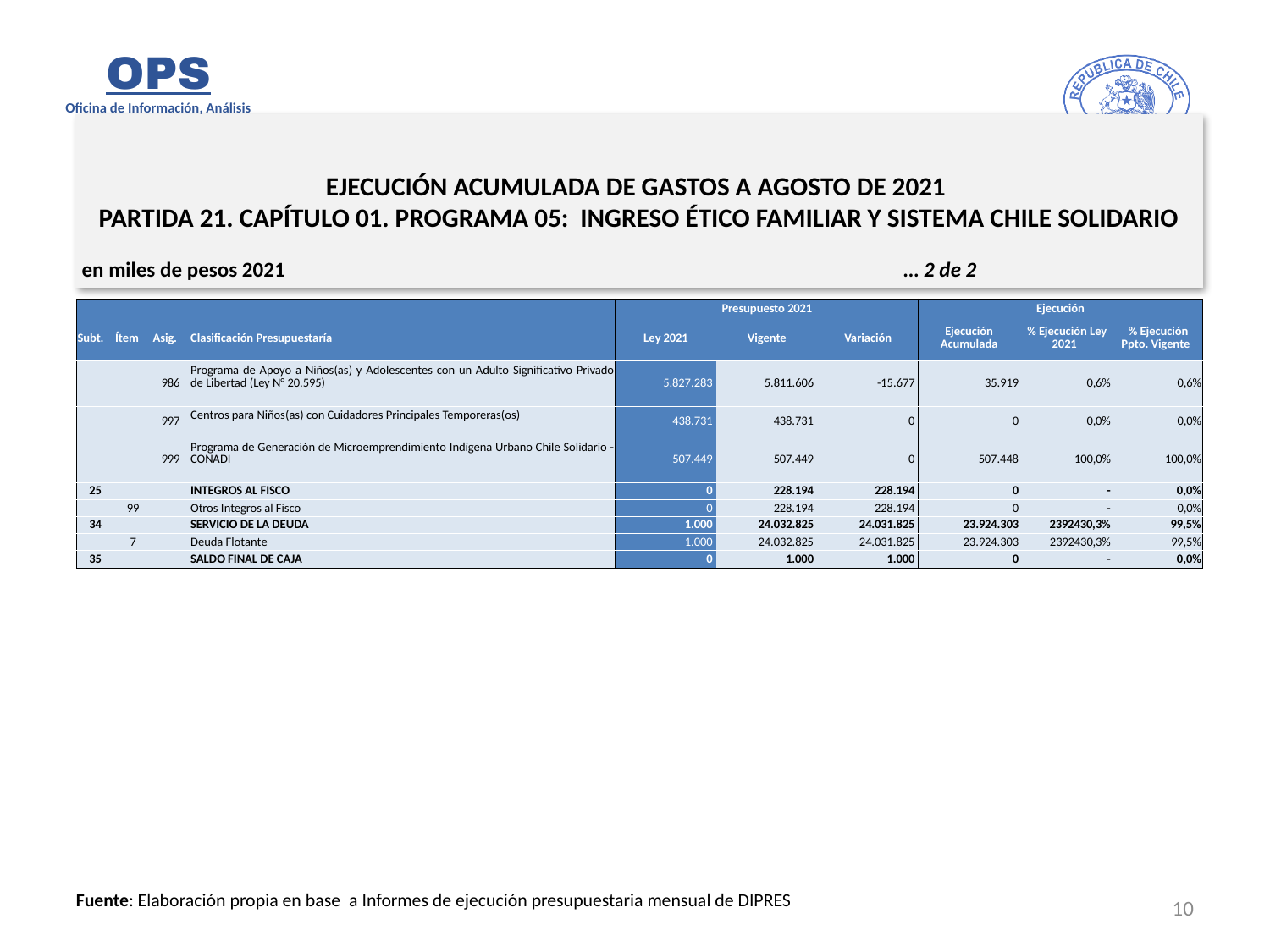

# EJECUCIÓN ACUMULADA DE GASTOS A AGOSTO DE 2021 PARTIDA 21. CAPÍTULO 01. PROGRAMA 05:  INGRESO ÉTICO FAMILIAR Y SISTEMA CHILE SOLIDARIO

en miles de pesos 2021                                                                                                                               … 2 de 2
|  |  |  |  | Presupuesto 2021 |  |  | Ejecución |  |  |
| --- | --- | --- | --- | --- | --- | --- | --- | --- | --- |
| Subt. | Ítem | Asig. | Clasificación Presupuestaría | Ley 2021 | Vigente | Variación | Ejecución Acumulada | % Ejecución Ley 2021 | % Ejecución Ppto. Vigente |
|  |  | 986 | Programa de Apoyo a Niños(as) y Adolescentes con un Adulto Significativo Privado de Libertad (Ley N° 20.595) | 5.827.283 | 5.811.606 | -15.677 | 35.919 | 0,6% | 0,6% |
|  |  | 997 | Centros para Niños(as) con Cuidadores Principales Temporeras(os) | 438.731 | 438.731 | 0 | 0 | 0,0% | 0,0% |
|  |  | 999 | Programa de Generación de Microemprendimiento Indígena Urbano Chile Solidario - CONADI | 507.449 | 507.449 | 0 | 507.448 | 100,0% | 100,0% |
| 25 |  |  | INTEGROS AL FISCO | 0 | 228.194 | 228.194 | 0 | - | 0,0% |
|  | 99 |  | Otros Integros al Fisco | 0 | 228.194 | 228.194 | 0 | - | 0,0% |
| 34 |  |  | SERVICIO DE LA DEUDA | 1.000 | 24.032.825 | 24.031.825 | 23.924.303 | 2392430,3% | 99,5% |
|  | 7 |  | Deuda Flotante | 1.000 | 24.032.825 | 24.031.825 | 23.924.303 | 2392430,3% | 99,5% |
| 35 |  |  | SALDO FINAL DE CAJA | 0 | 1.000 | 1.000 | 0 | - | 0,0% |
10